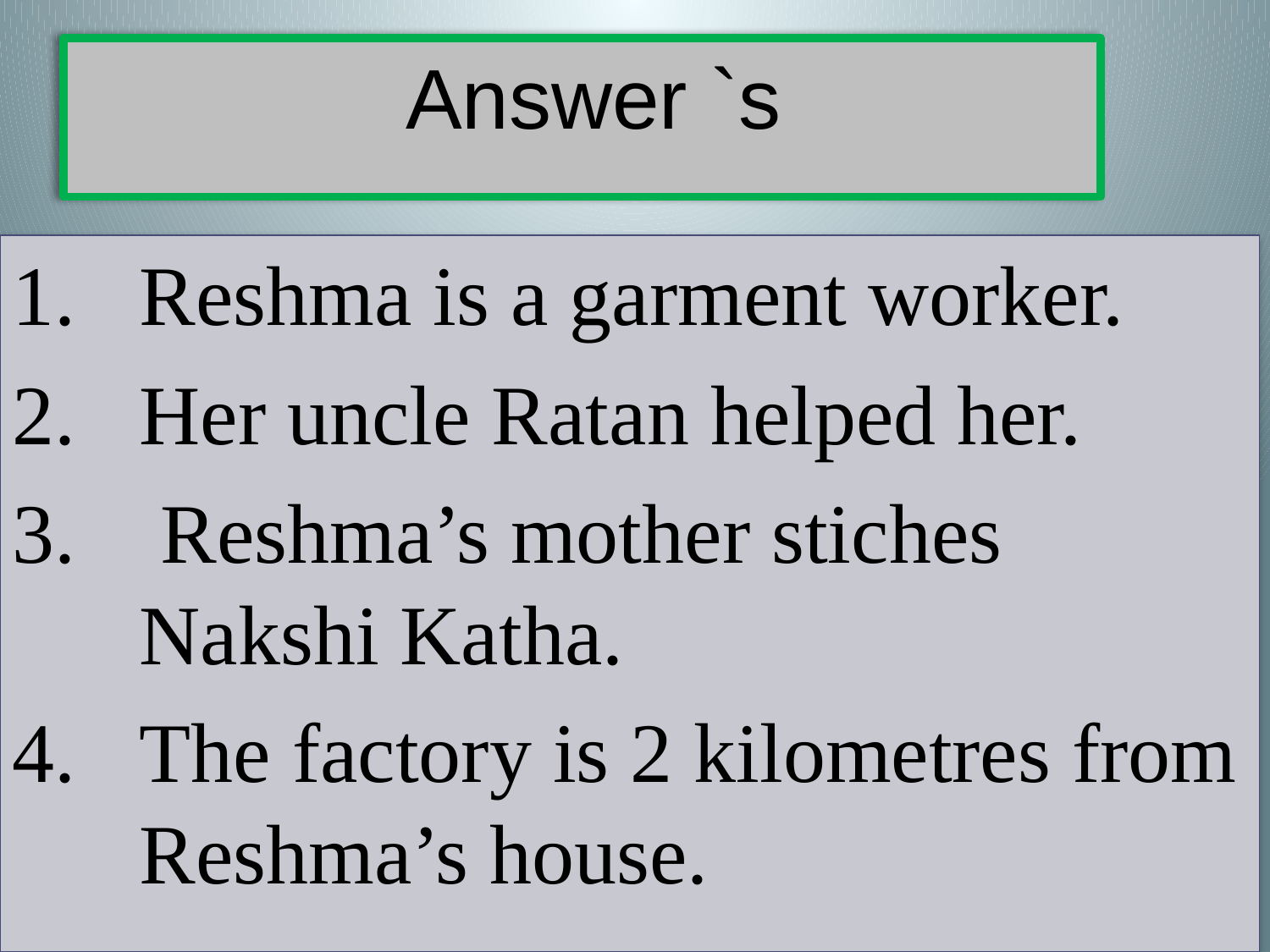

Answer `s
Reshma is a garment worker.
Her uncle Ratan helped her.
 Reshma’s mother stiches Nakshi Katha.
The factory is 2 kilometres from Reshma’s house.